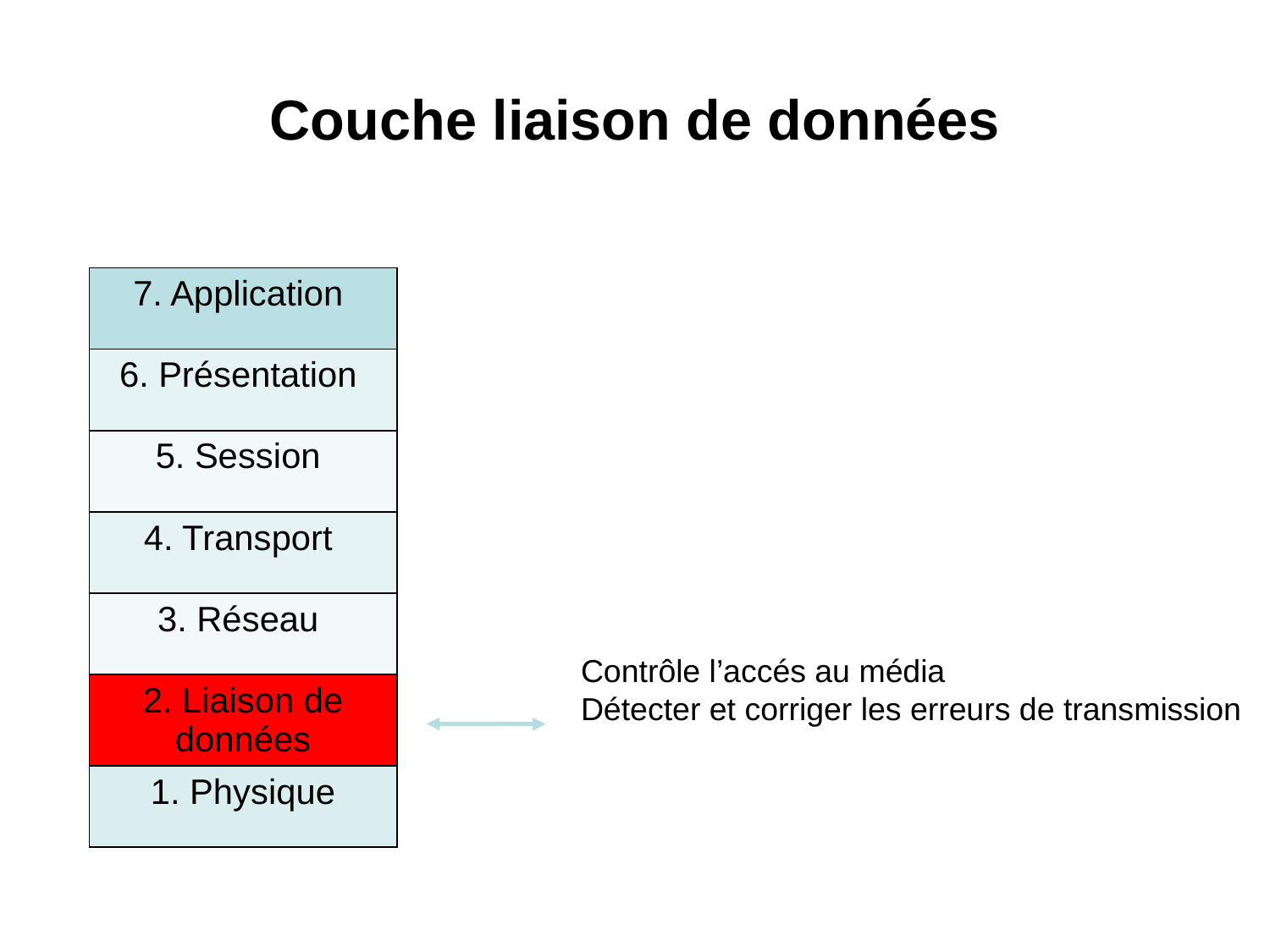

# Couche liaison de données
| 7. Application |
| --- |
| 6. Présentation |
| 5. Session |
| 4. Transport |
| 3. Réseau |
| 2. Liaison de données |
| 1. Physique |
Contrôle l’accés au média
Détecter et corriger les erreurs de transmission